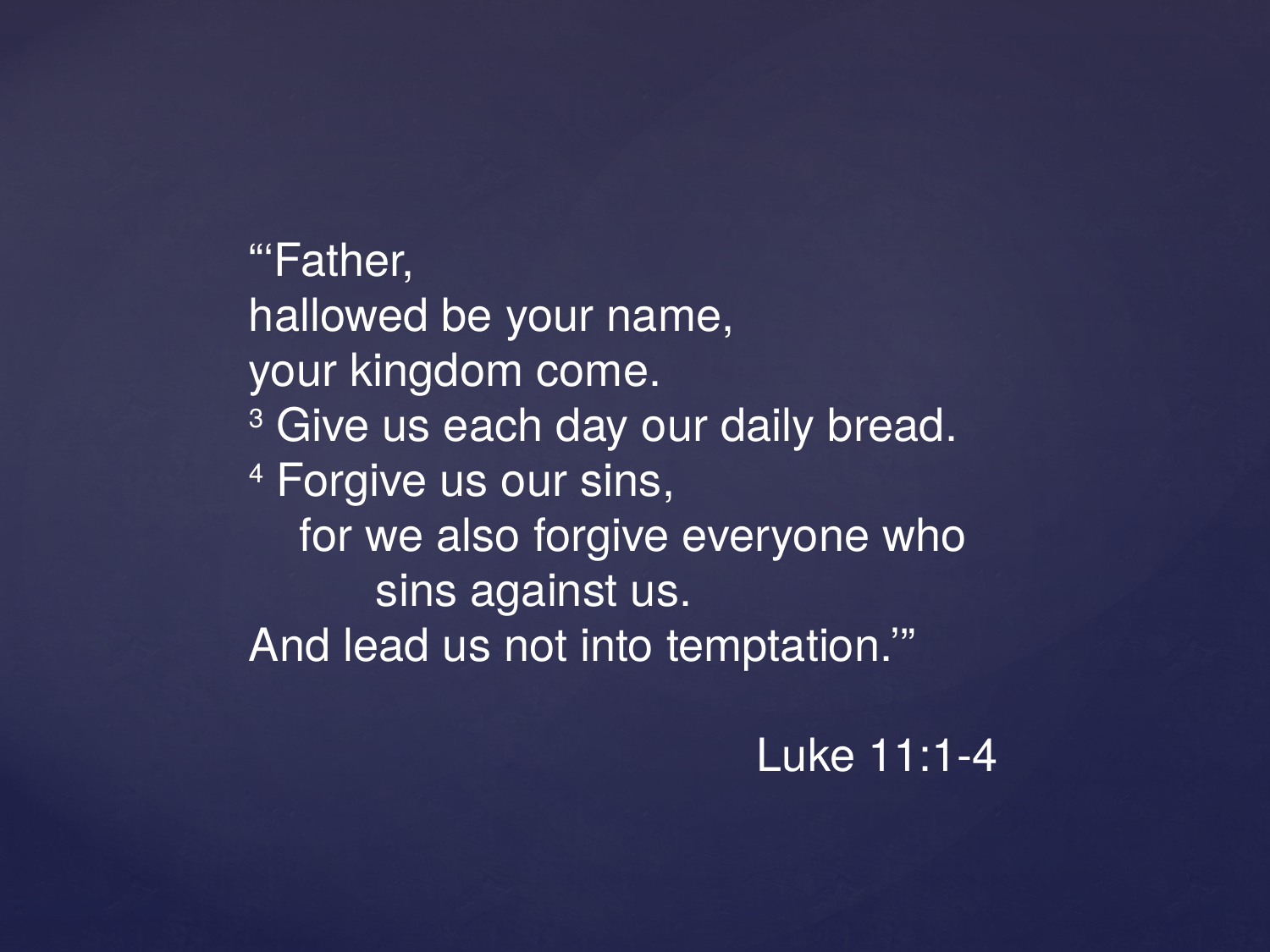

“‘Father,
hallowed be your name,
your kingdom come.
3 Give us each day our daily bread.
4 Forgive us our sins,
    for we also forgive everyone who     	sins against us.
And lead us not into temptation.’”

				Luke 11:1-4